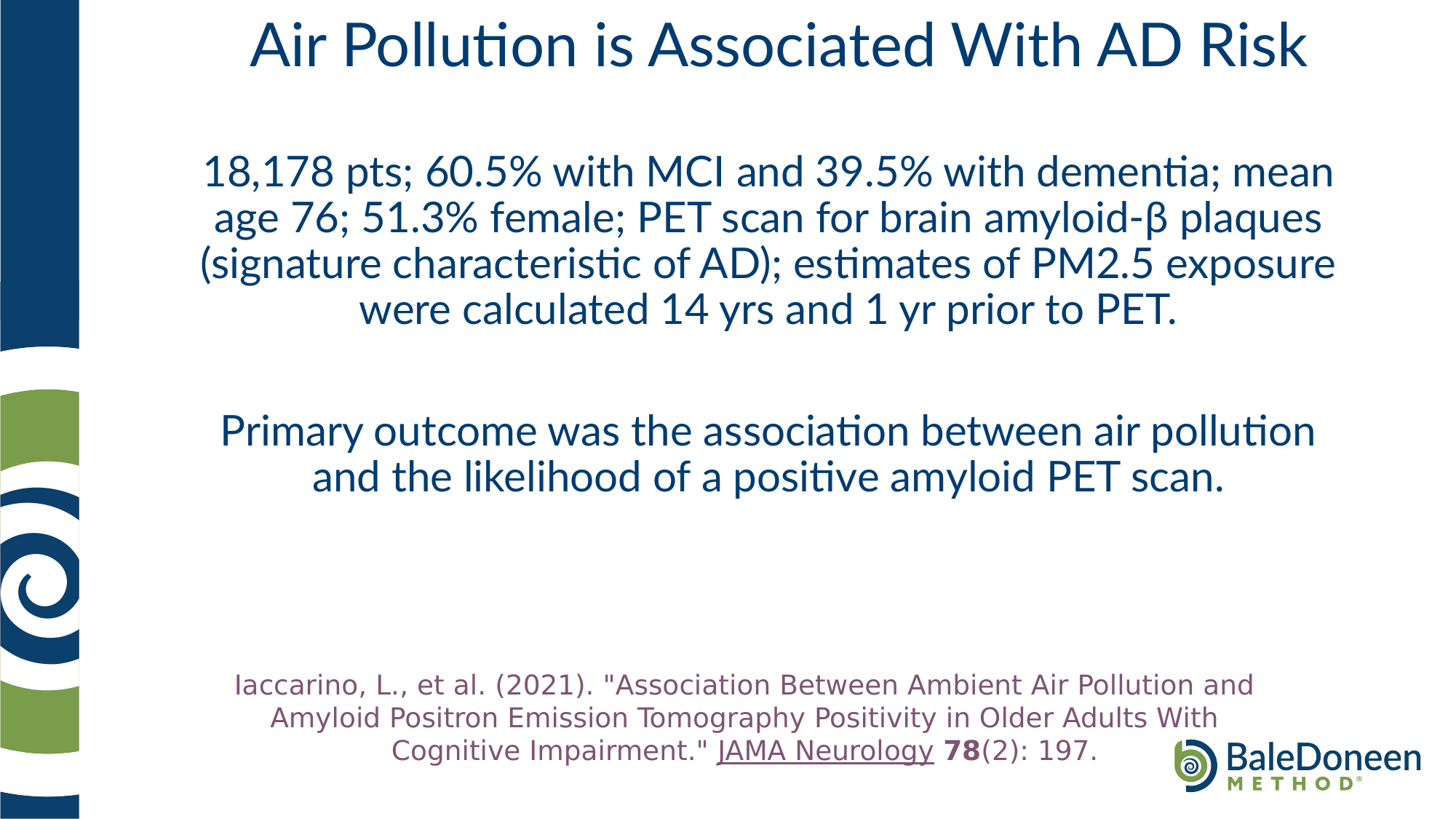

# Air Pollution is Associated With AD Risk
18,178 pts; 60.5% with MCI and 39.5% with dementia; mean age 76; 51.3% female; PET scan for brain amyloid-β plaques (signature characteristic of AD); estimates of PM2.5 exposure were calculated 14 yrs and 1 yr prior to PET.

Primary outcome was the association between air pollution and the likelihood of a positive amyloid PET scan.
Iaccarino, L., et al. (2021). "Association Between Ambient Air Pollution and Amyloid Positron Emission Tomography Positivity in Older Adults With Cognitive Impairment." JAMA Neurology 78(2): 197.

	.